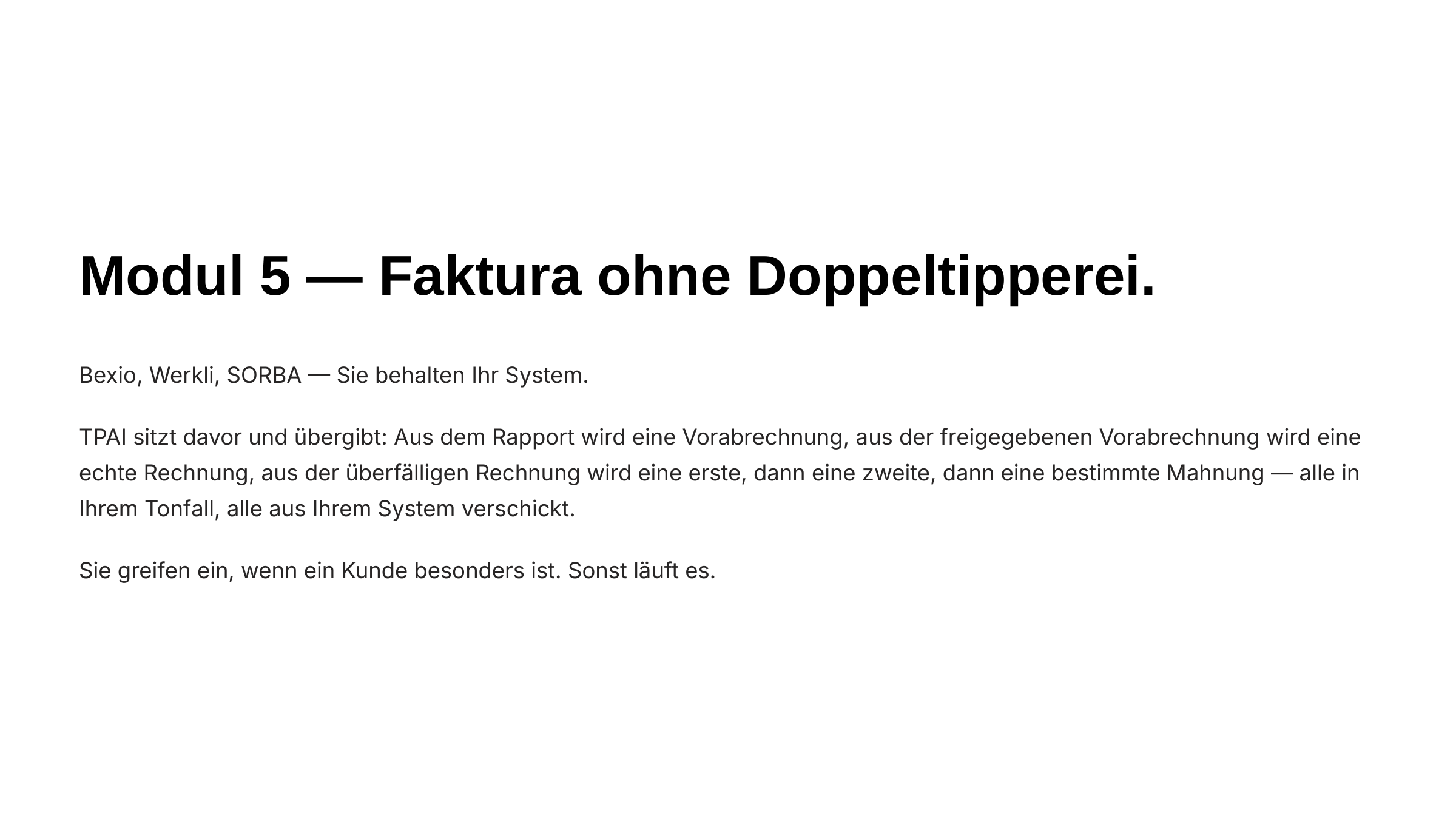

Modul 5 — Faktura ohne Doppeltipperei.
Bexio, Werkli, SORBA — Sie behalten Ihr System.
TPAI sitzt davor und übergibt: Aus dem Rapport wird eine Vorabrechnung, aus der freigegebenen Vorabrechnung wird eine echte Rechnung, aus der überfälligen Rechnung wird eine erste, dann eine zweite, dann eine bestimmte Mahnung — alle in Ihrem Tonfall, alle aus Ihrem System verschickt.
Sie greifen ein, wenn ein Kunde besonders ist. Sonst läuft es.